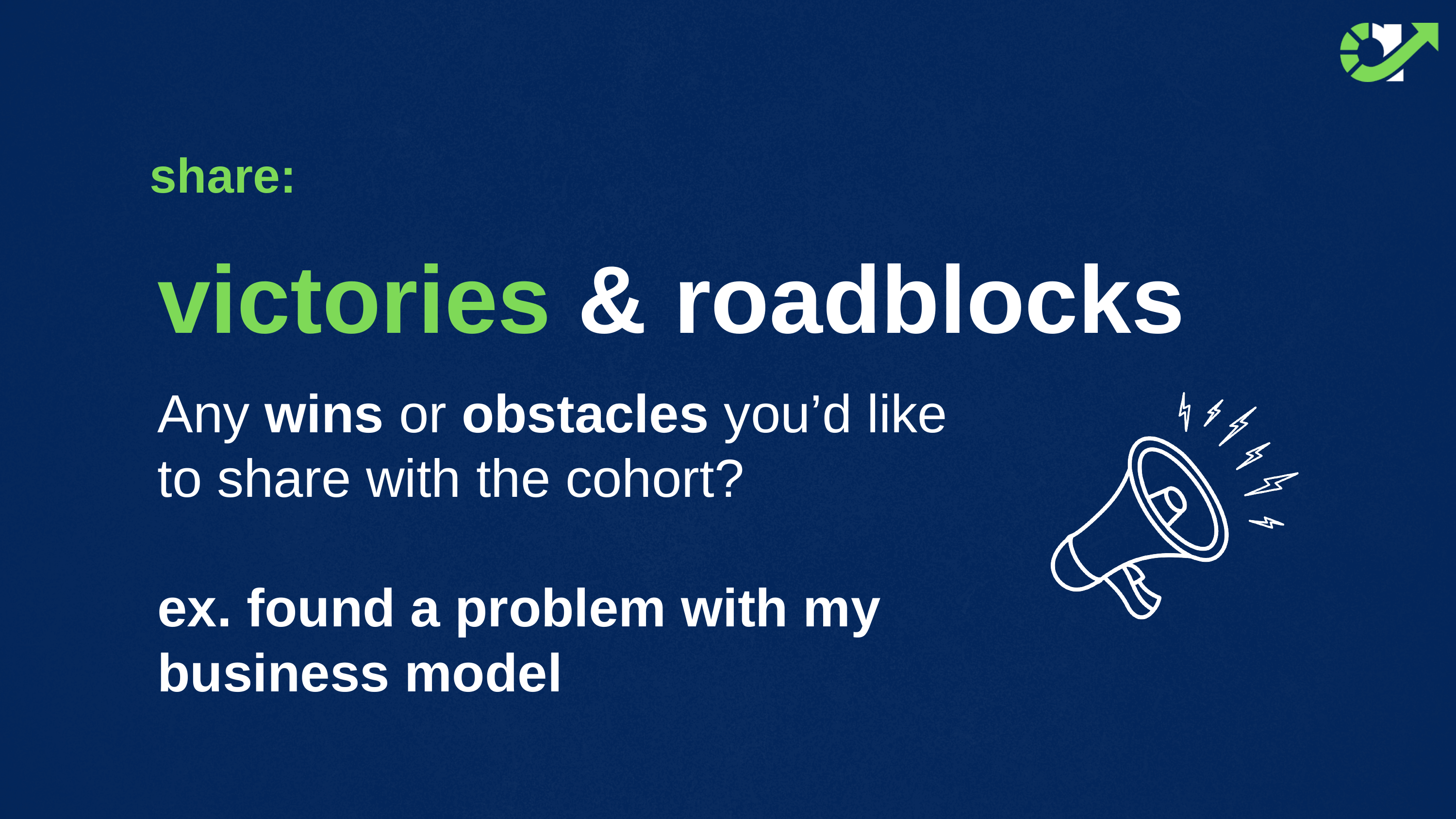

share:
victories & roadblocks
Any wins or obstacles you’d like to share with the cohort?

ex. found a problem with my business model